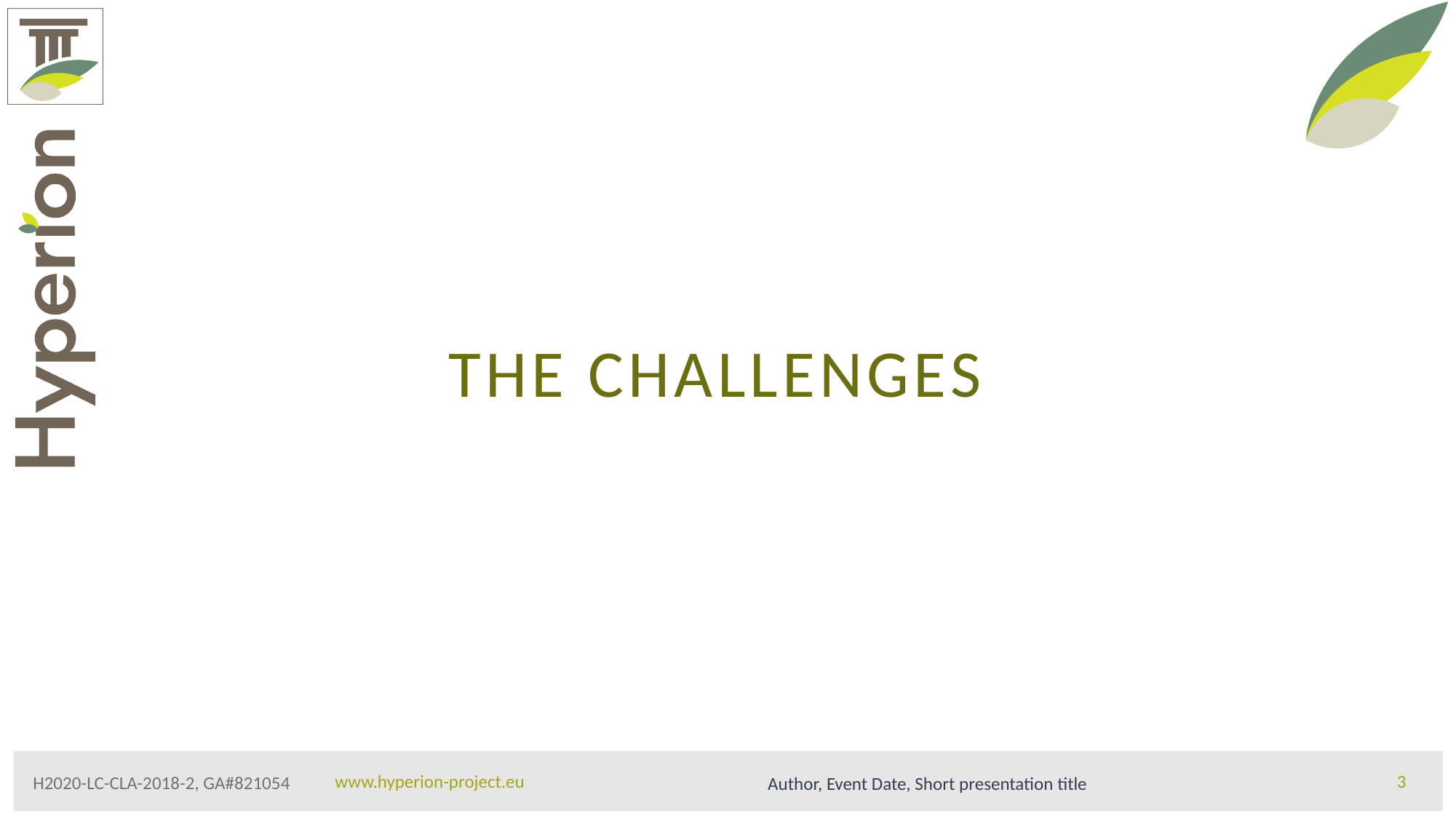

# THE CHALLENGES
Author, Event Date, Short presentation title
3